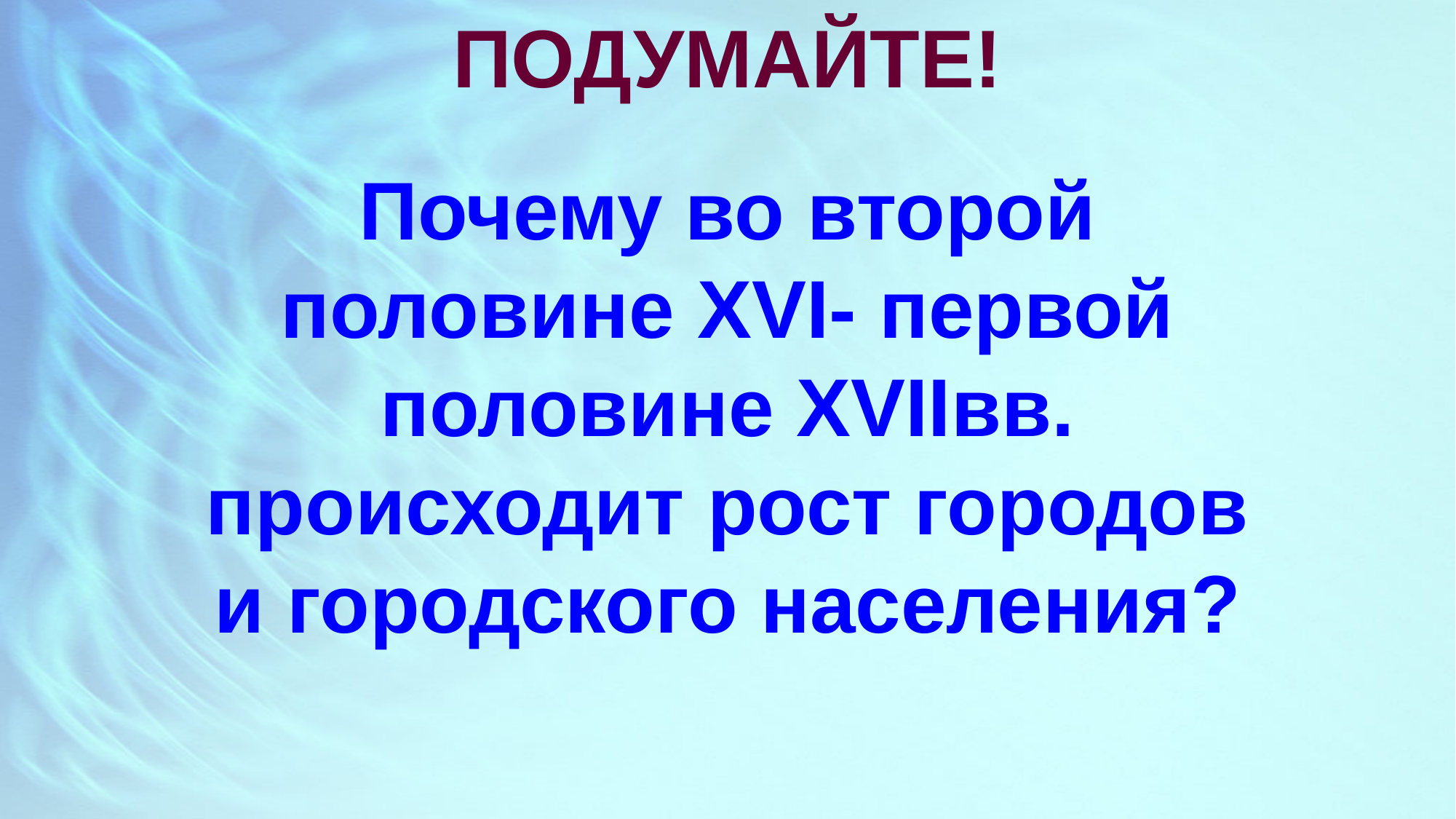

ПОДУМАЙТЕ!
Почему во второй половине XVI- первой половине XVIIвв.
происходит рост городов
и городского населения?